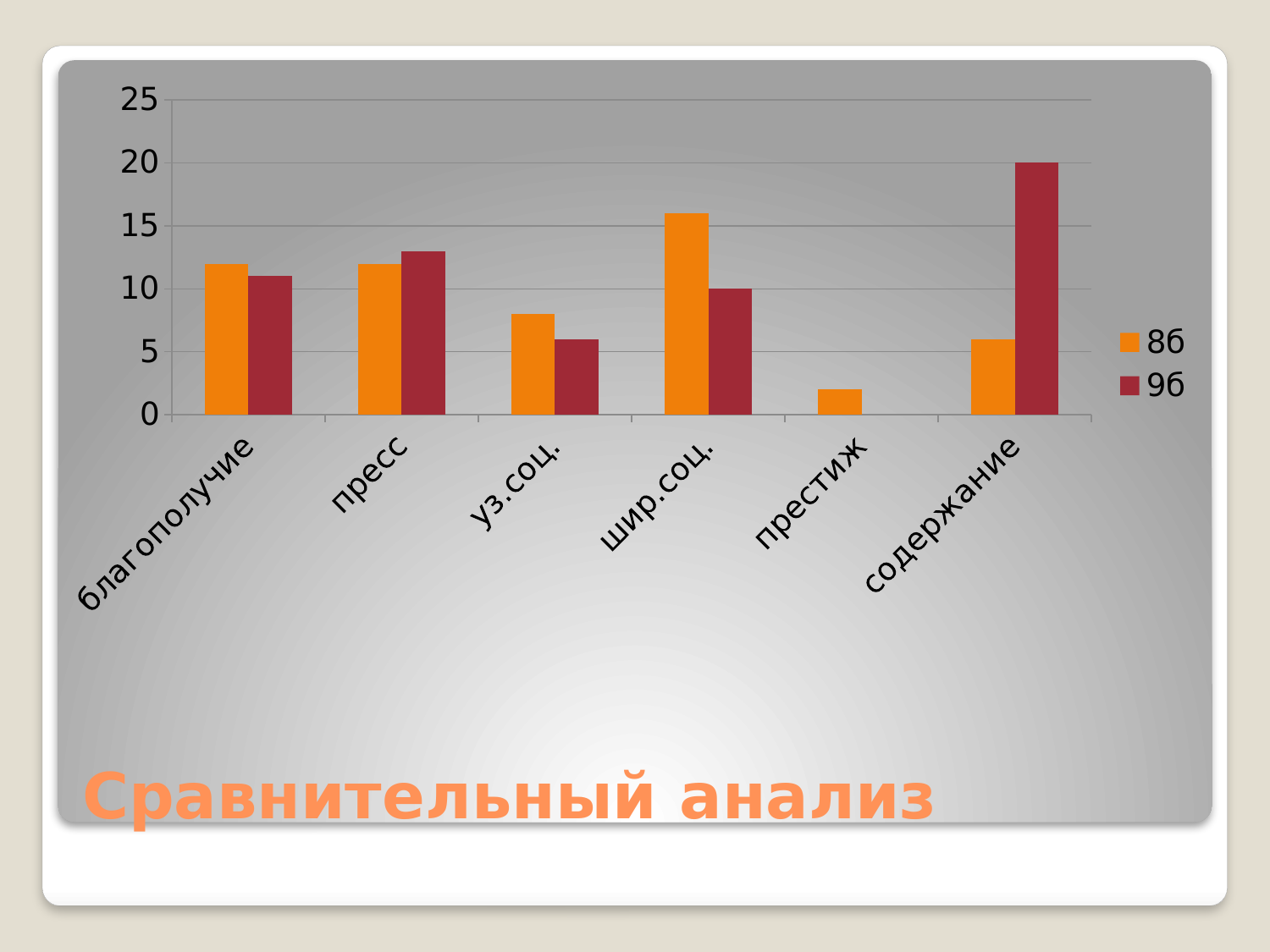

### Chart

| Category | 8б | 9б |
|---|---|---|
| благополучие | 12.0 | 11.0 |
| пресс | 12.0 | 13.0 |
| уз.соц. | 8.0 | 6.0 |
| шир.соц. | 16.0 | 10.0 |
| престиж | 2.0 | None |
| содержание | 6.0 | 20.0 |
# Сравнительный анализ